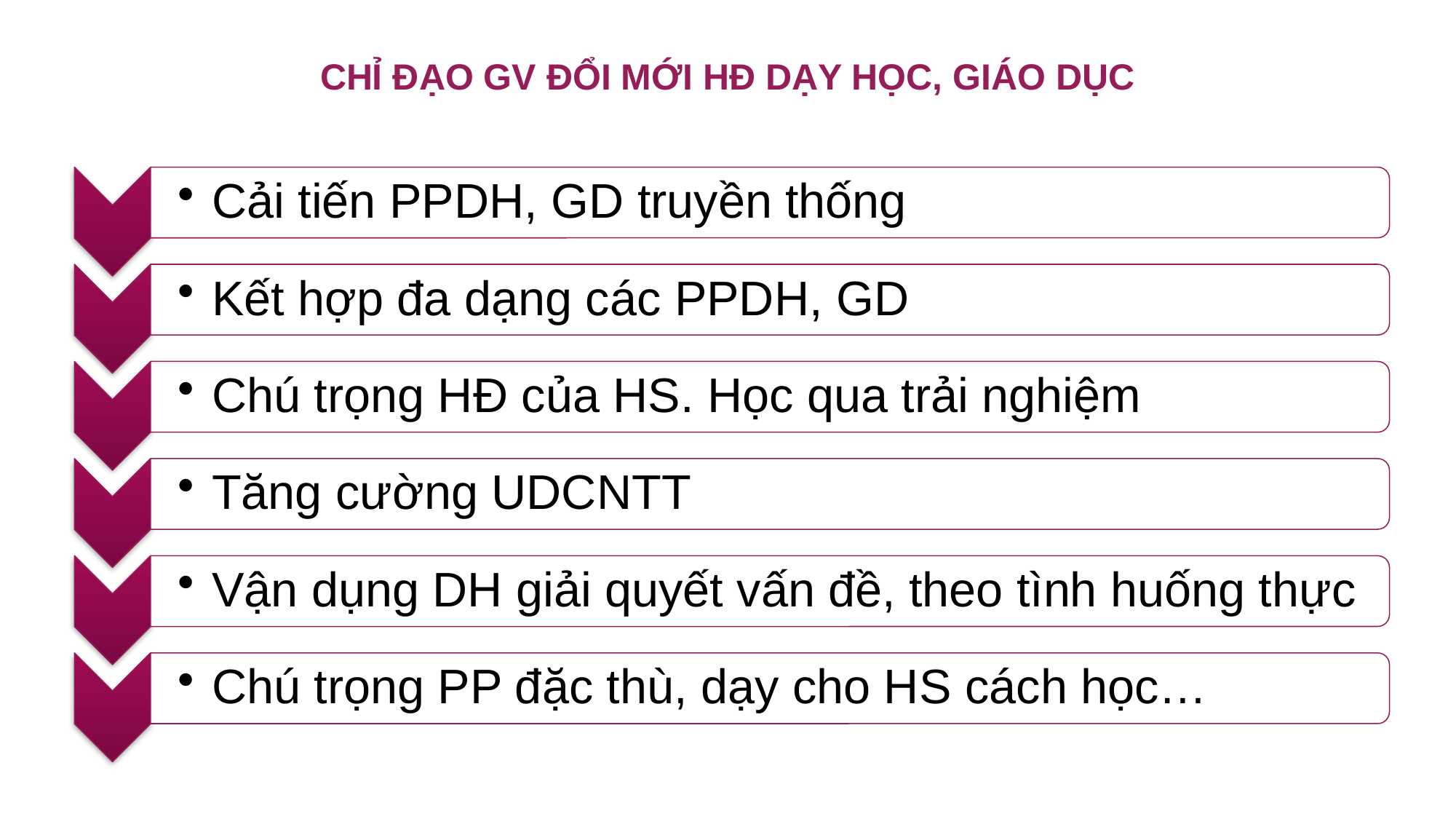

CHỈ ĐẠO GV ĐỔI MỚI HĐ DẠY HỌC, GIÁO DỤC

Cải tiến PPDH, GD truyền thống

Kết hợp đa dạng các PPDH, GD

Chú trọng HĐ của HS. Học qua trải nghiệm

Tăng cường UDCNTT

Vận dụng DH giải quyết vấn đề, theo tình huống thực

Chú trọng PP đặc thù, dạy cho HS cách học…